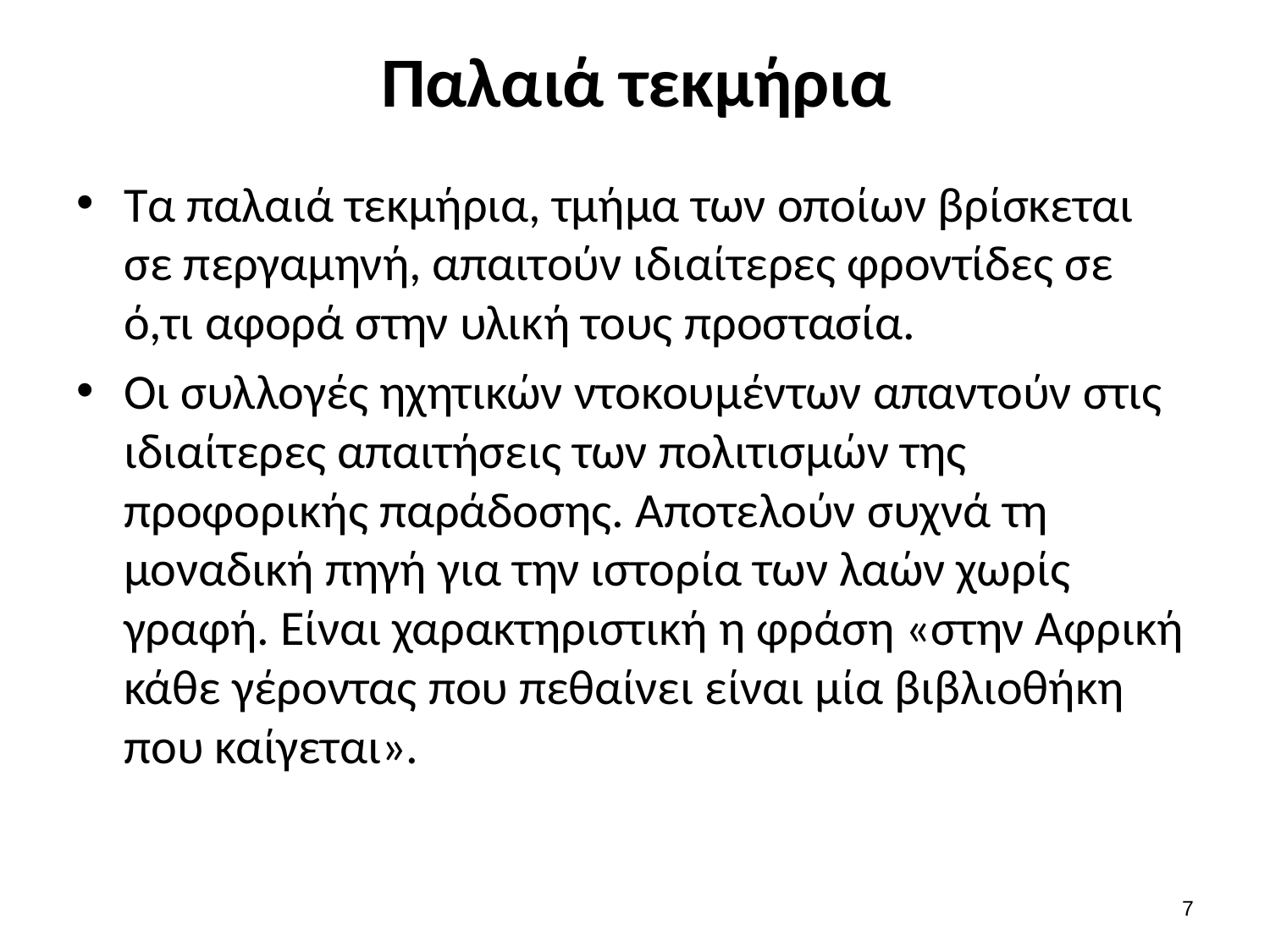

# Παλαιά τεκμήρια
Τα παλαιά τεκμήρια, τμήμα των οποίων βρίσκεται σε περγαμηνή, απαιτούν ιδιαίτερες φροντίδες σε ό,τι αφορά στην υλική τους προστασία.
Οι συλλογές ηχητικών ντοκουμέντων απαντούν στις ιδιαίτερες απαιτήσεις των πολιτισμών της προφορικής παράδοσης. Αποτελούν συχνά τη μοναδική πηγή για την ιστορία των λαών χωρίς γραφή. Είναι χαρακτηριστική η φράση «στην Αφρική κάθε γέροντας που πεθαίνει είναι μία βιβλιοθήκη που καίγεται».
7